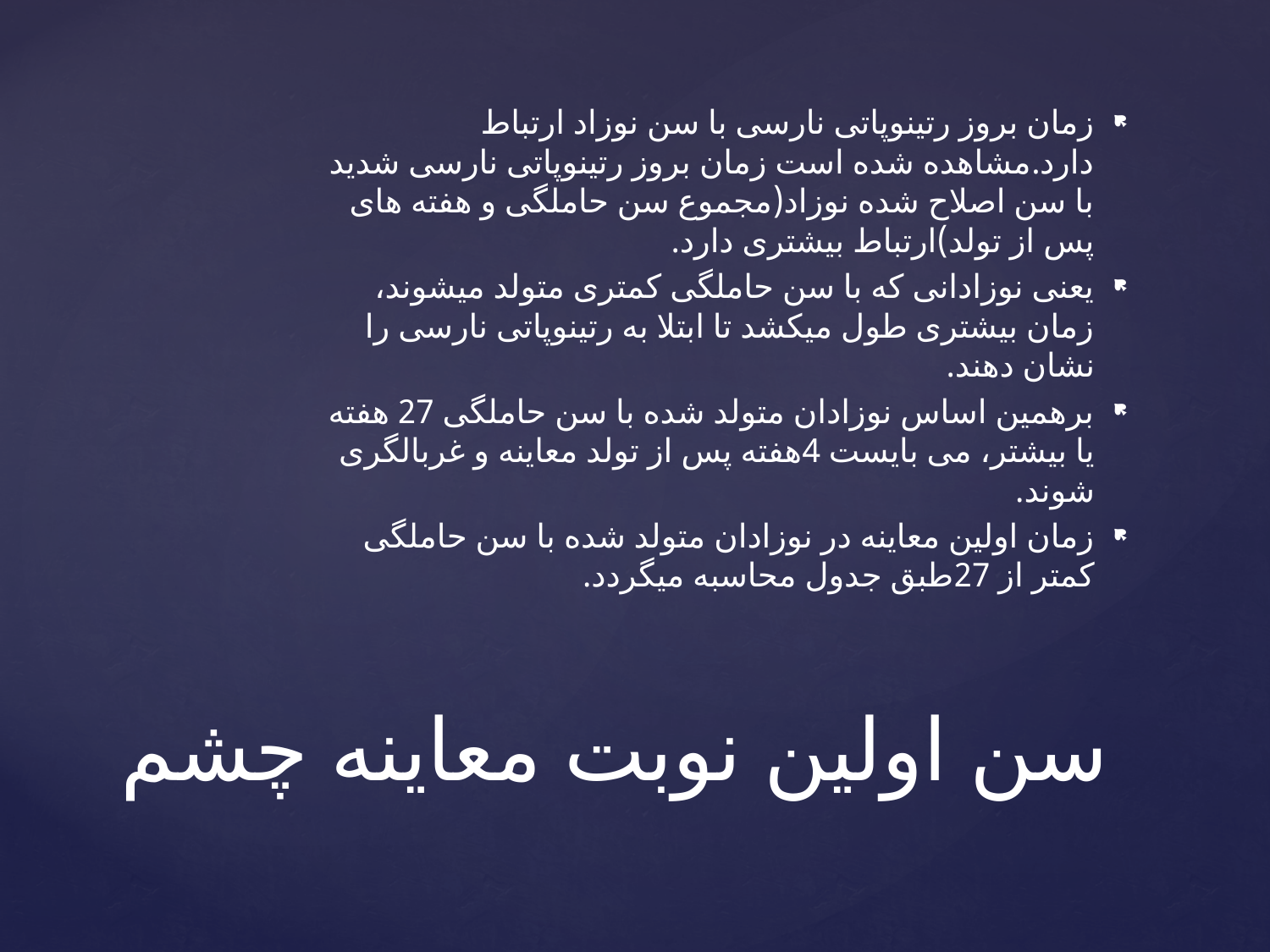

زمان بروز رتینوپاتی نارسی با سن نوزاد ارتباط دارد.مشاهده شده است زمان بروز رتینوپاتی نارسی شدید با سن اصلاح شده نوزاد(مجموع سن حاملگی و هفته های پس از تولد)ارتباط بیشتری دارد.
یعنی نوزادانی که با سن حاملگی کمتری متولد میشوند، زمان بیشتری طول میکشد تا ابتلا به رتینوپاتی نارسی را نشان دهند.
برهمین اساس نوزادان متولد شده با سن حاملگی 27 هفته یا بیشتر، می بایست 4هفته پس از تولد معاینه و غربالگری شوند.
زمان اولین معاینه در نوزادان متولد شده با سن حاملگی کمتر از 27طبق جدول محاسبه میگردد.

# سن اولین نوبت معاینه چشم